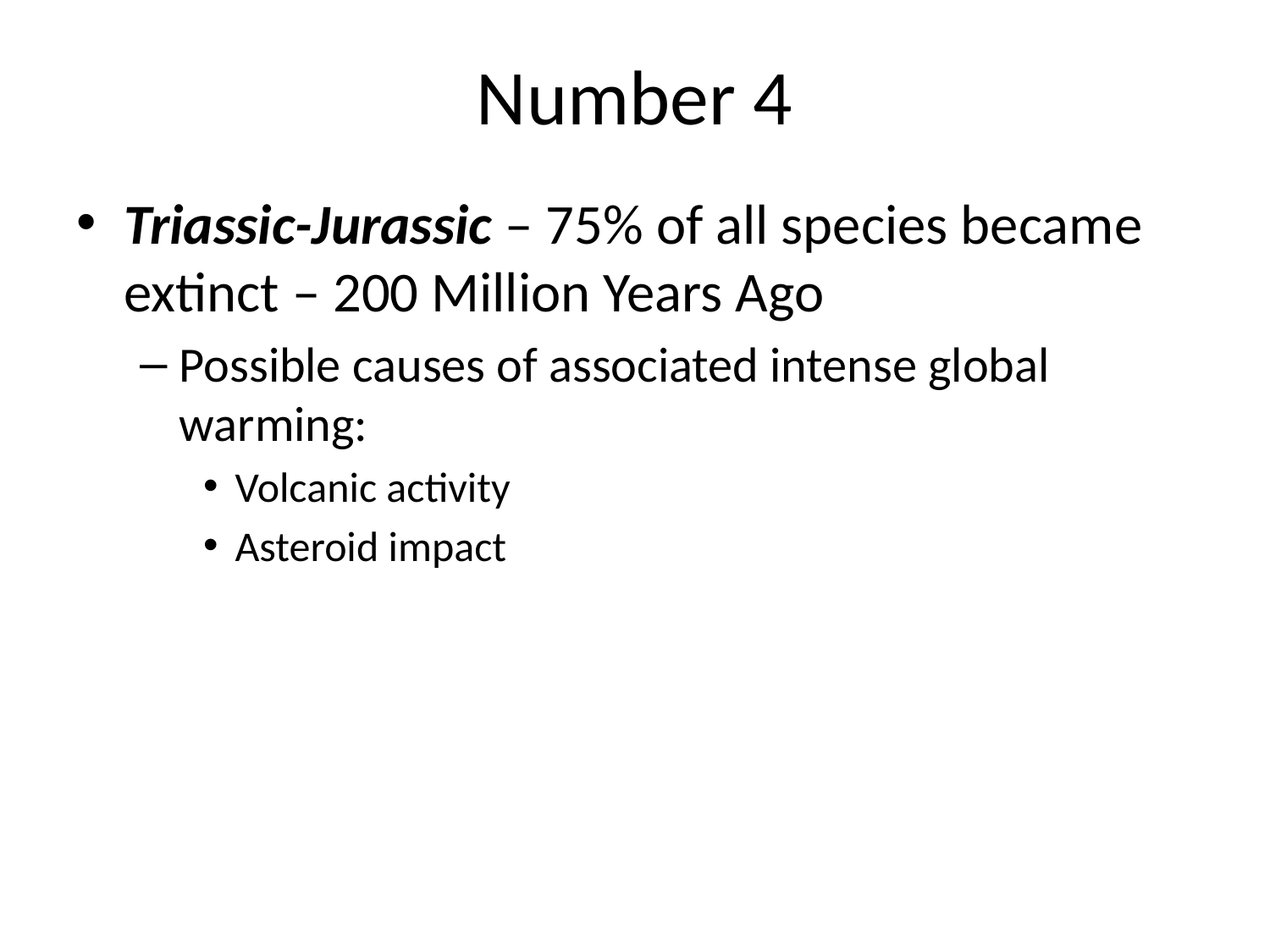

# Number 4
Triassic-Jurassic – 75% of all species became extinct – 200 Million Years Ago
Possible causes of associated intense global warming:
Volcanic activity
Asteroid impact